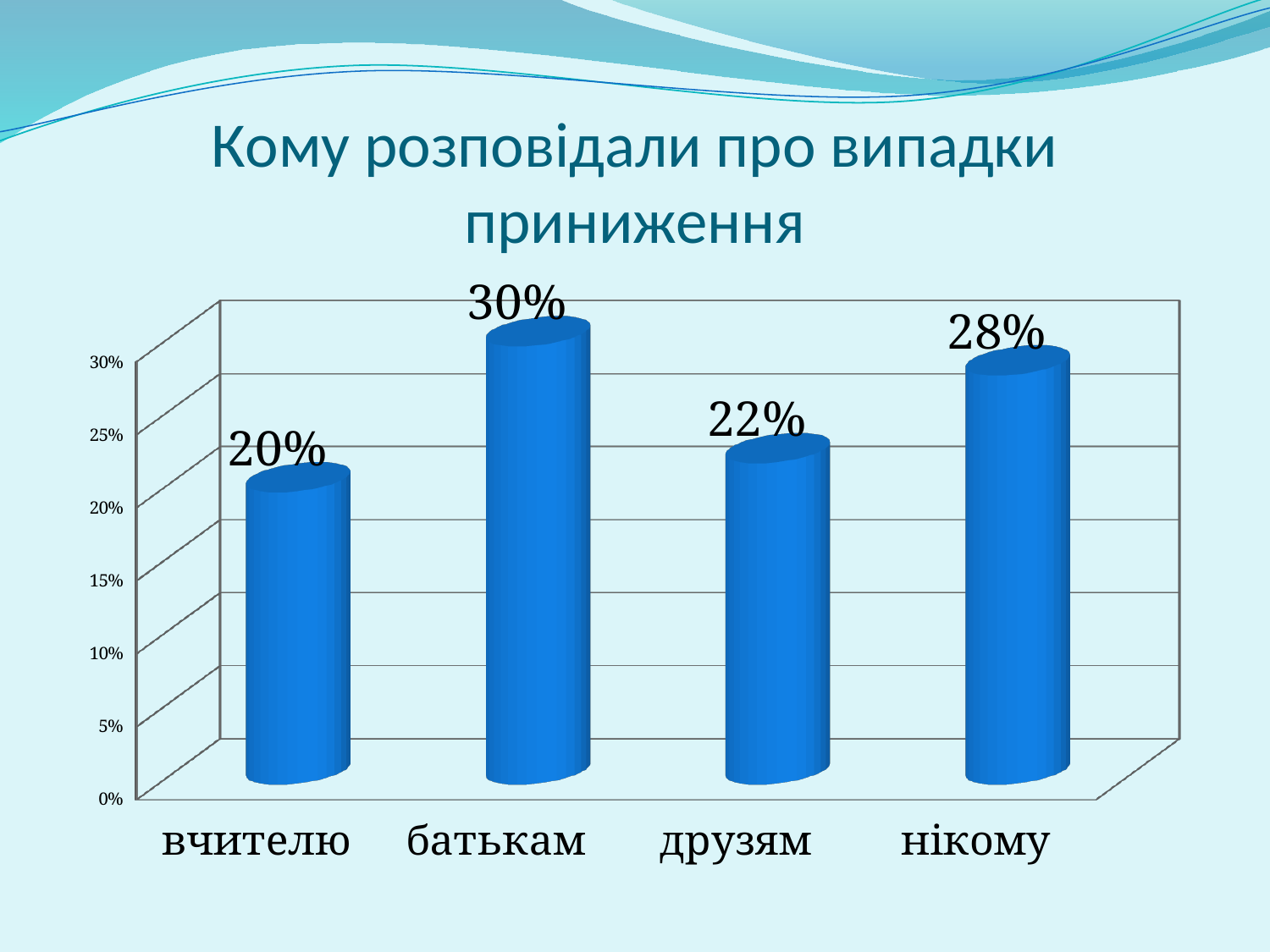

# Кому розповідали про випадки приниження

[unsupported chart]